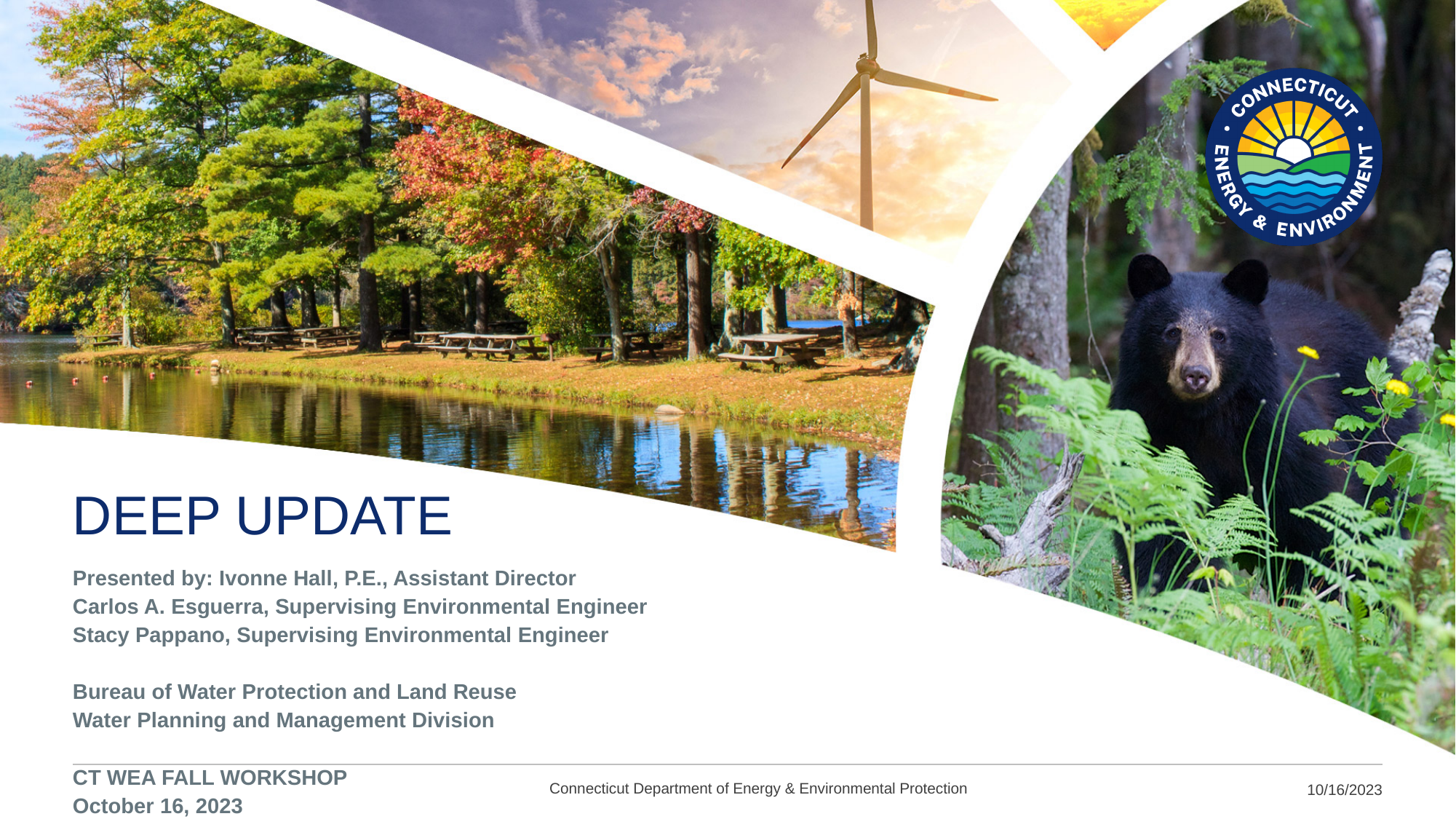

# DEEP UPDATE
Presented by: Ivonne Hall, P.E., Assistant Director
Carlos A. Esguerra, Supervising Environmental Engineer
Stacy Pappano, Supervising Environmental Engineer

Bureau of Water Protection and Land Reuse
Water Planning and Management Division

CT WEA FALL WORKSHOP
October 16, 2023
Connecticut Department of Energy & Environmental Protection
10/16/2023